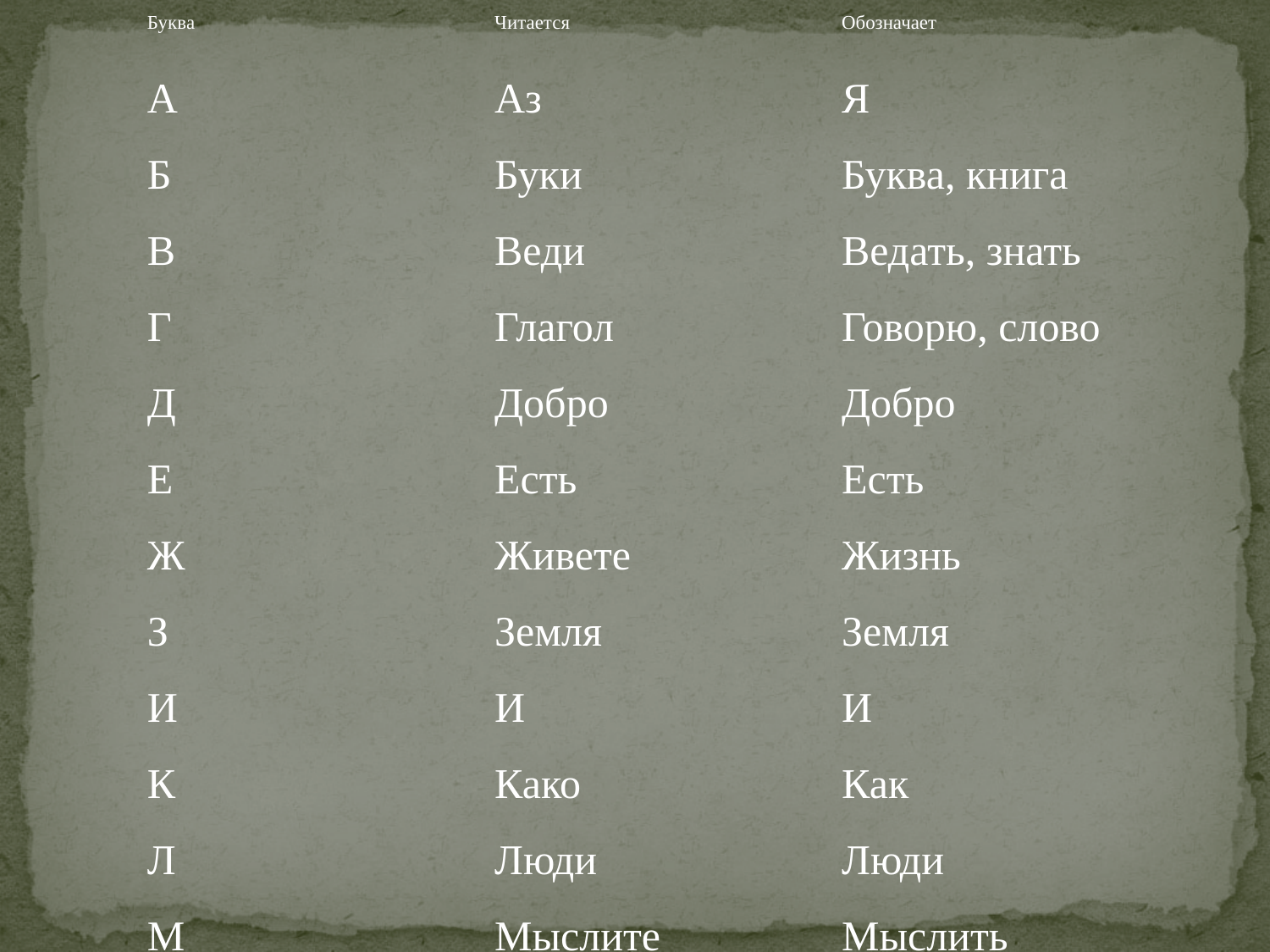

| Буква | Читается | Обозначает |
| --- | --- | --- |
| А | Аз | Я |
| Б | Буки | Буква, книга |
| В | Веди | Ведать, знать |
| Г | Глагол | Говорю, слово |
| Д | Добро | Добро |
| Е | Есть | Есть |
| Ж | Живете | Жизнь |
| З | Земля | Земля |
| И | И | И |
| К | Како | Как |
| Л | Люди | Люди |
| М | Мыслите | Мыслить |